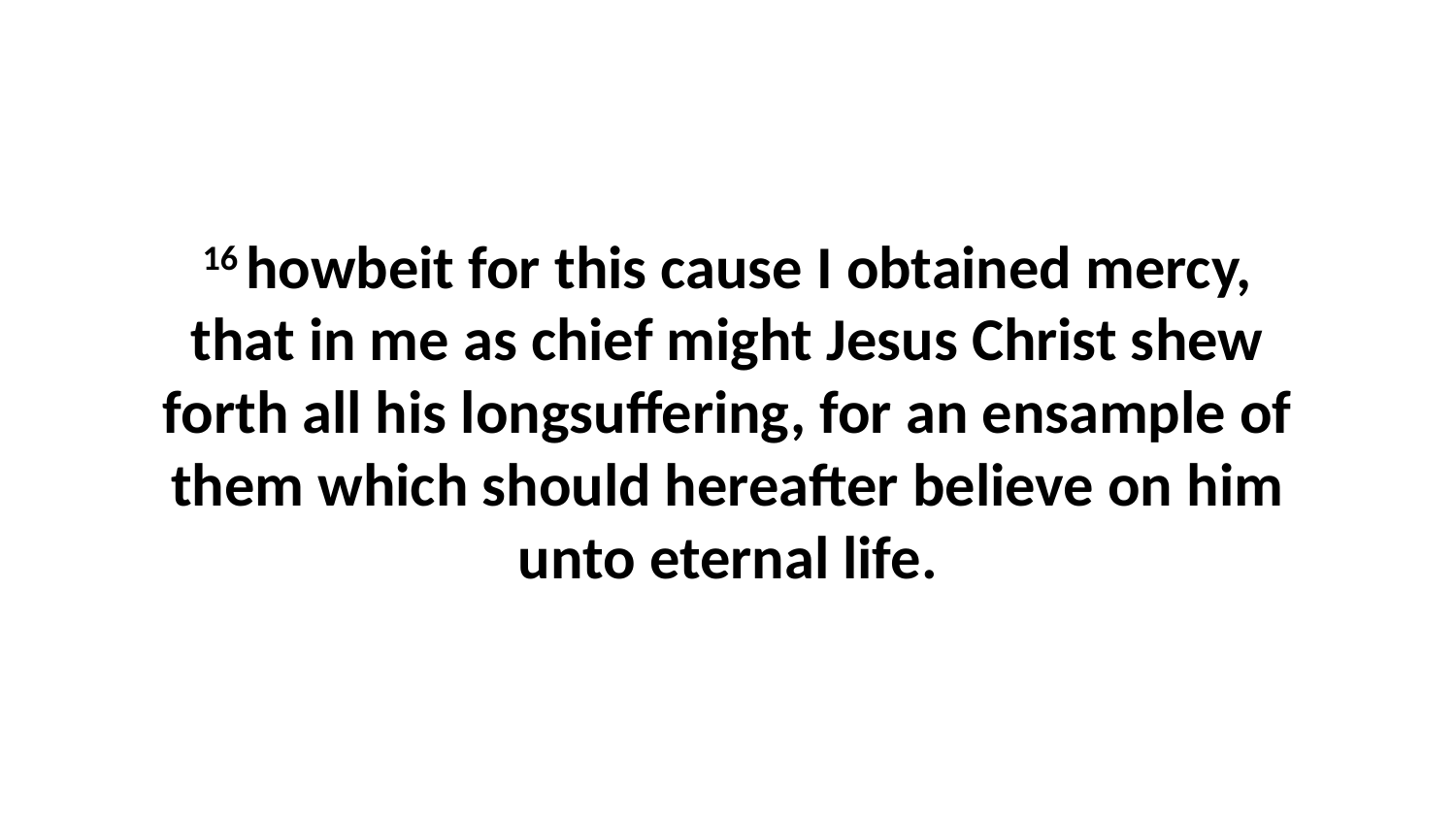

16 howbeit for this cause I obtained mercy, that in me as chief might Jesus Christ shew forth all his longsuffering, for an ensample of them which should hereafter believe on him unto eternal life.